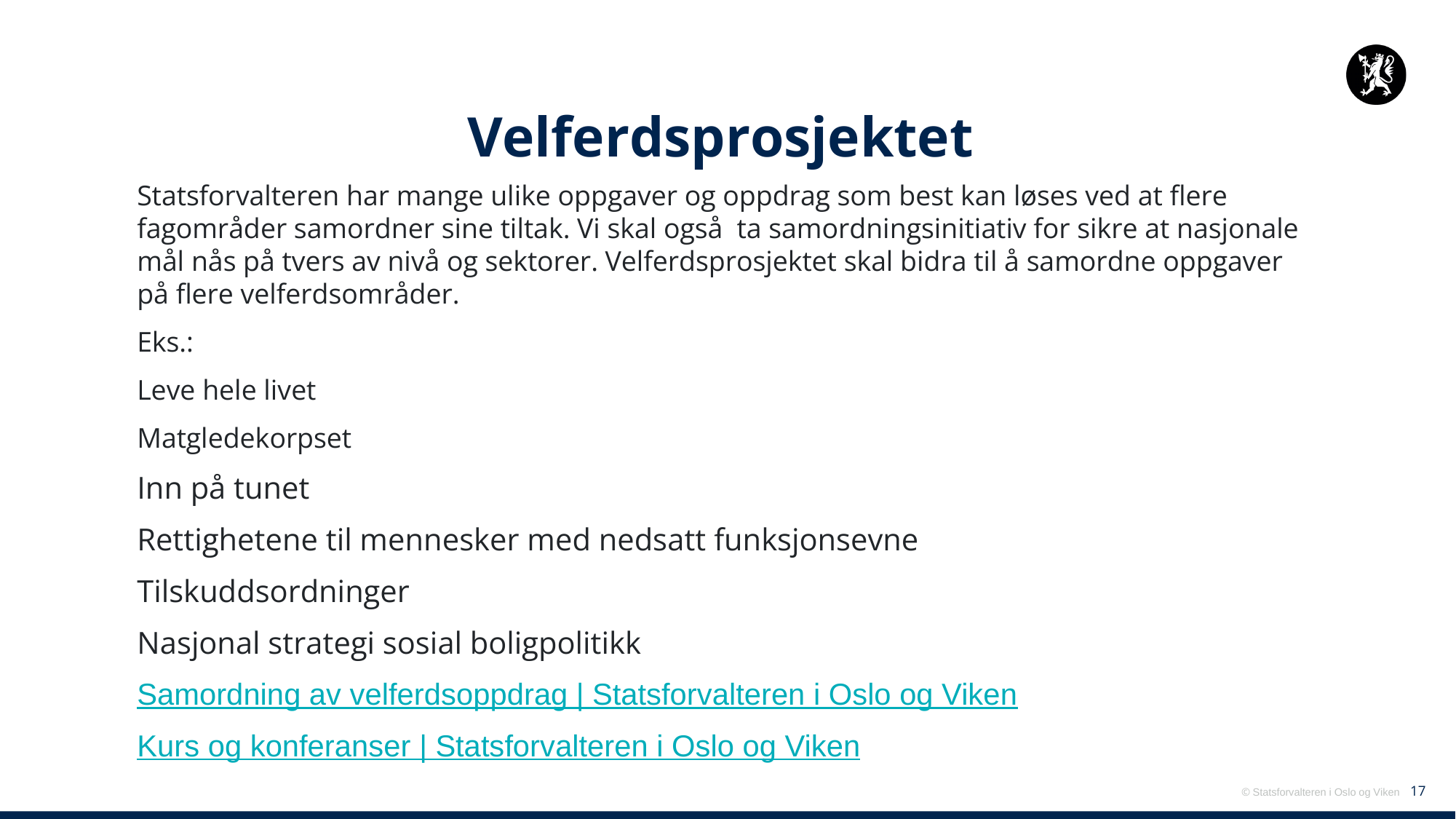

# Velferdsprosjektet
Statsforvalteren har mange ulike oppgaver og oppdrag som best kan løses ved at flere fagområder samordner sine tiltak. Vi skal også  ta samordningsinitiativ for sikre at nasjonale mål nås på tvers av nivå og sektorer. Velferdsprosjektet skal bidra til å samordne oppgaver på flere velferdsområder.
Eks.:
Leve hele livet
Matgledekorpset
Inn på tunet
Rettighetene til mennesker med nedsatt funksjonsevne
Tilskuddsordninger
Nasjonal strategi sosial boligpolitikk
Samordning av velferdsoppdrag | Statsforvalteren i Oslo og Viken
Kurs og konferanser | Statsforvalteren i Oslo og Viken